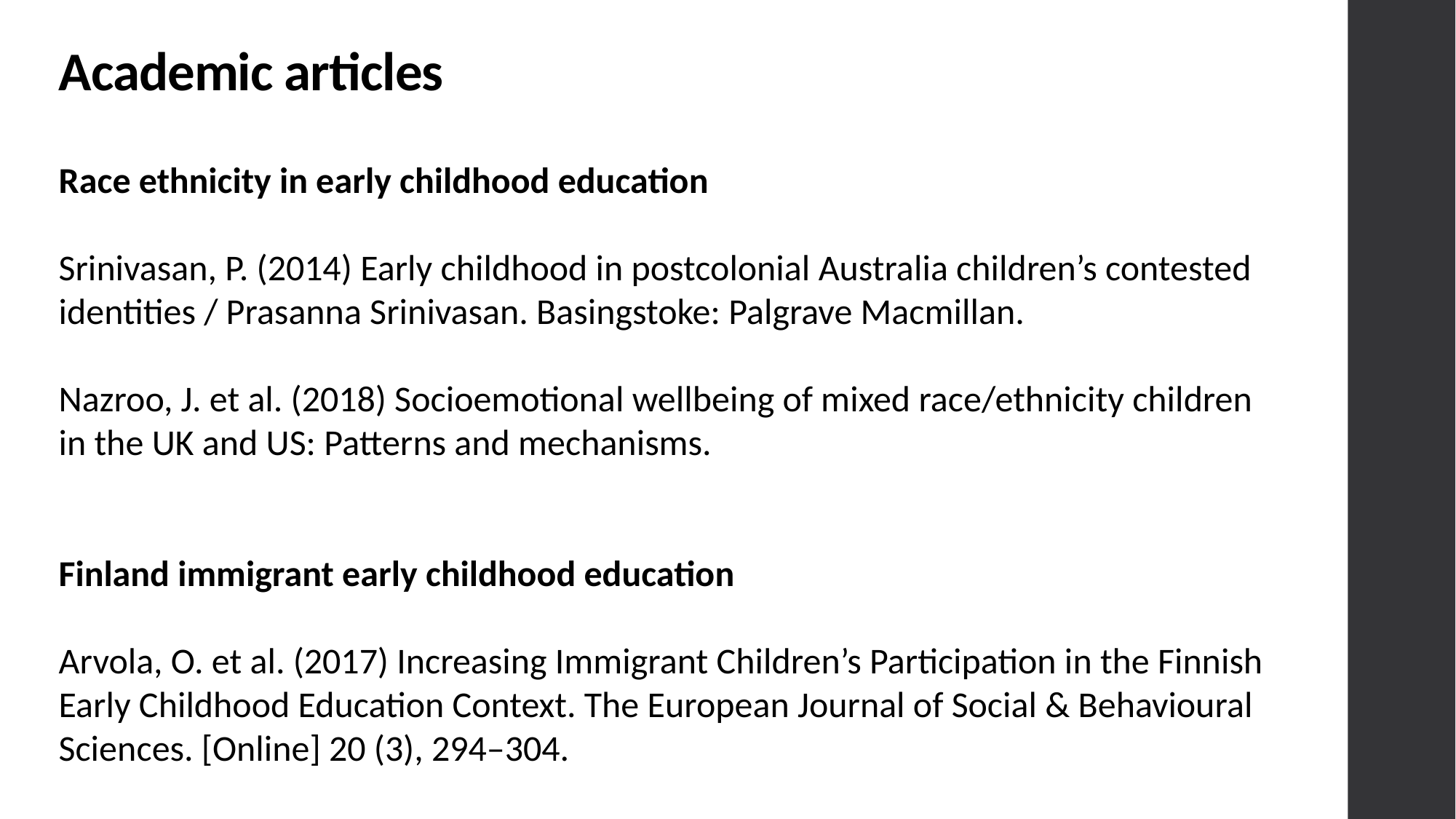

# Academic articles
Race ethnicity in early childhood education

Srinivasan, P. (2014) Early childhood in postcolonial Australia children’s contested identities / Prasanna Srinivasan. Basingstoke: Palgrave Macmillan.

Nazroo, J. et al. (2018) Socioemotional wellbeing of mixed race/ethnicity children in the UK and US: Patterns and mechanisms.

Finland immigrant early childhood education

Arvola, O. et al. (2017) Increasing Immigrant Children’s Participation in the Finnish Early Childhood Education Context. The European Journal of Social & Behavioural Sciences. [Online] 20 (3), 294–304.